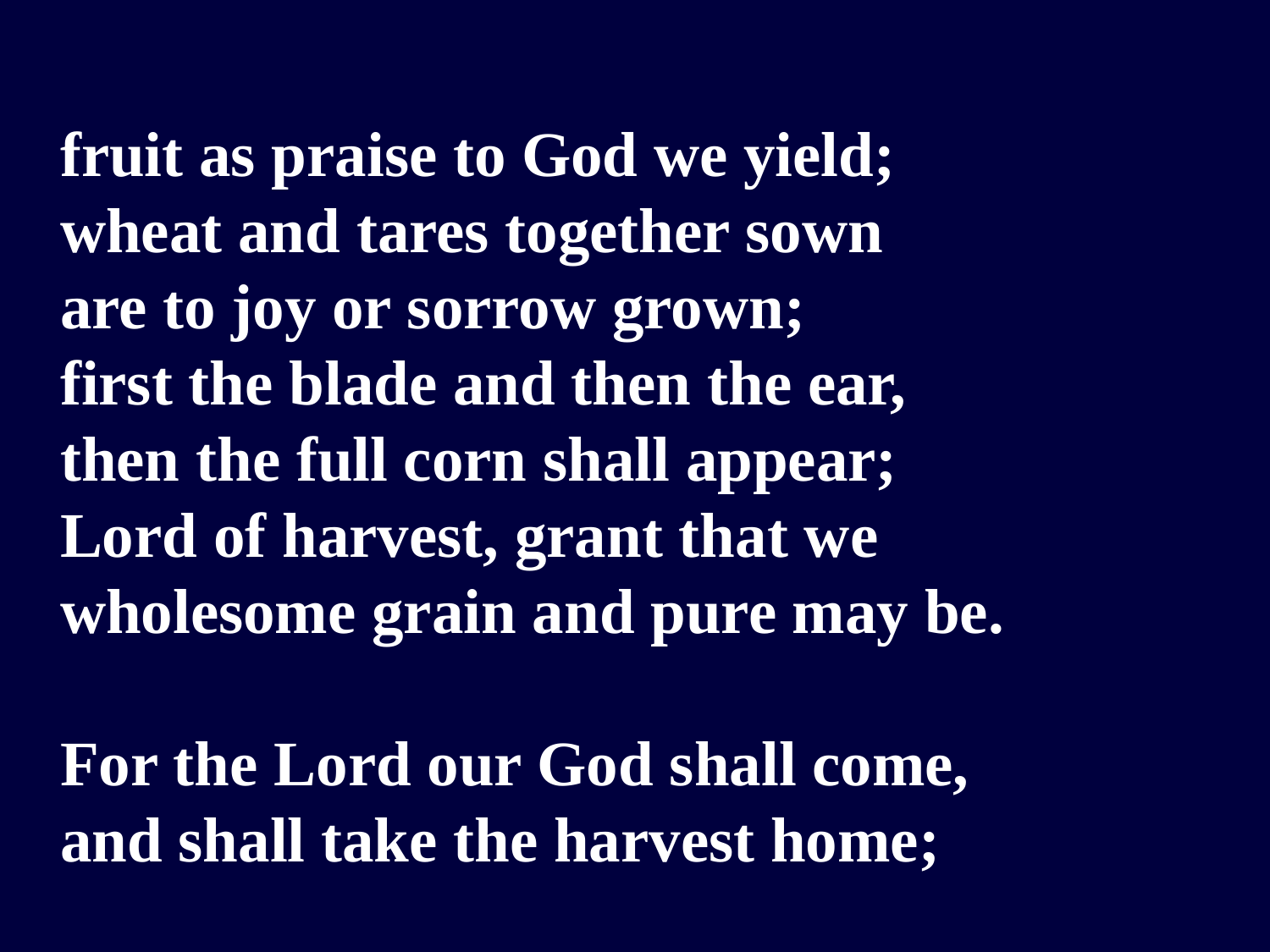

fruit as praise to God we yield;
wheat and tares together sown
are to joy or sorrow grown;
first the blade and then the ear,
then the full corn shall appear;
Lord of harvest, grant that we
wholesome grain and pure may be.

For the Lord our God shall come,
and shall take the harvest home;